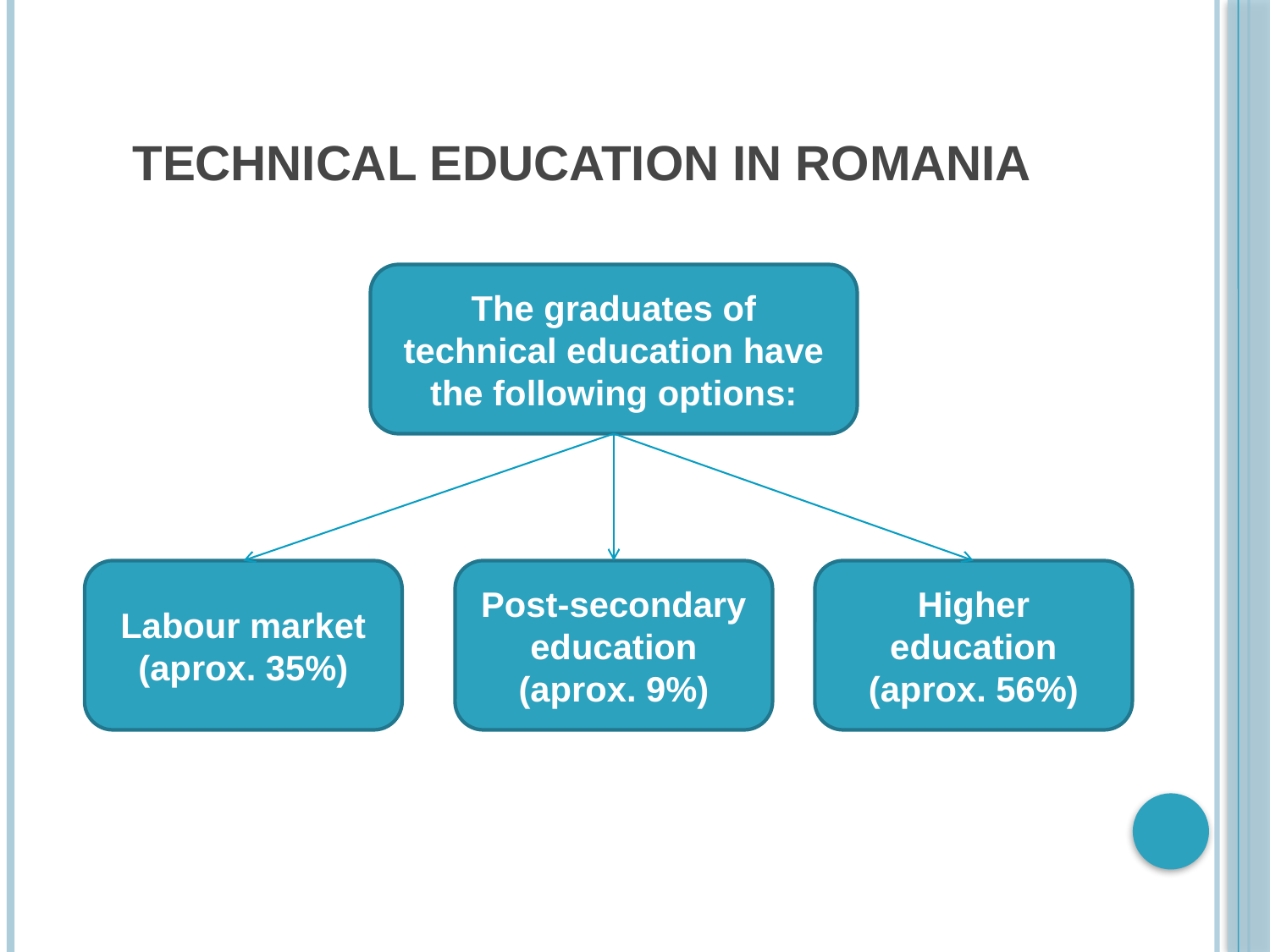

# TECHNICAL EDUCATION IN ROMANIA
The graduates of technical education have the following options:
Labour market
(aprox. 35%)
Post-secondary education
(aprox. 9%)
Higher education
(aprox. 56%)